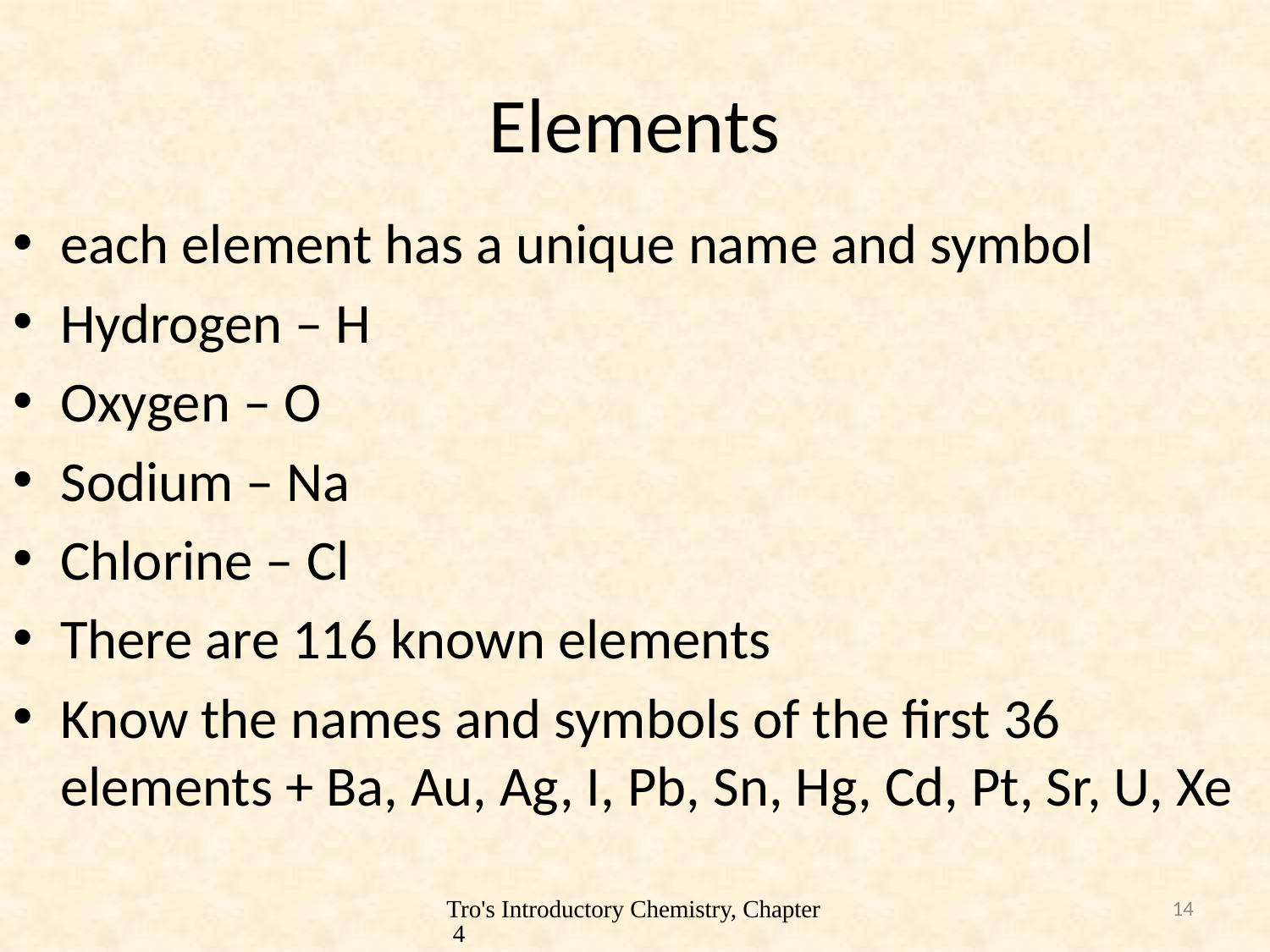

# Elements
each element has a unique name and symbol
Hydrogen – H
Oxygen – O
Sodium – Na
Chlorine – Cl
There are 116 known elements
Know the names and symbols of the first 36 elements + Ba, Au, Ag, I, Pb, Sn, Hg, Cd, Pt, Sr, U, Xe

Tro's Introductory Chemistry, Chapter 4
14